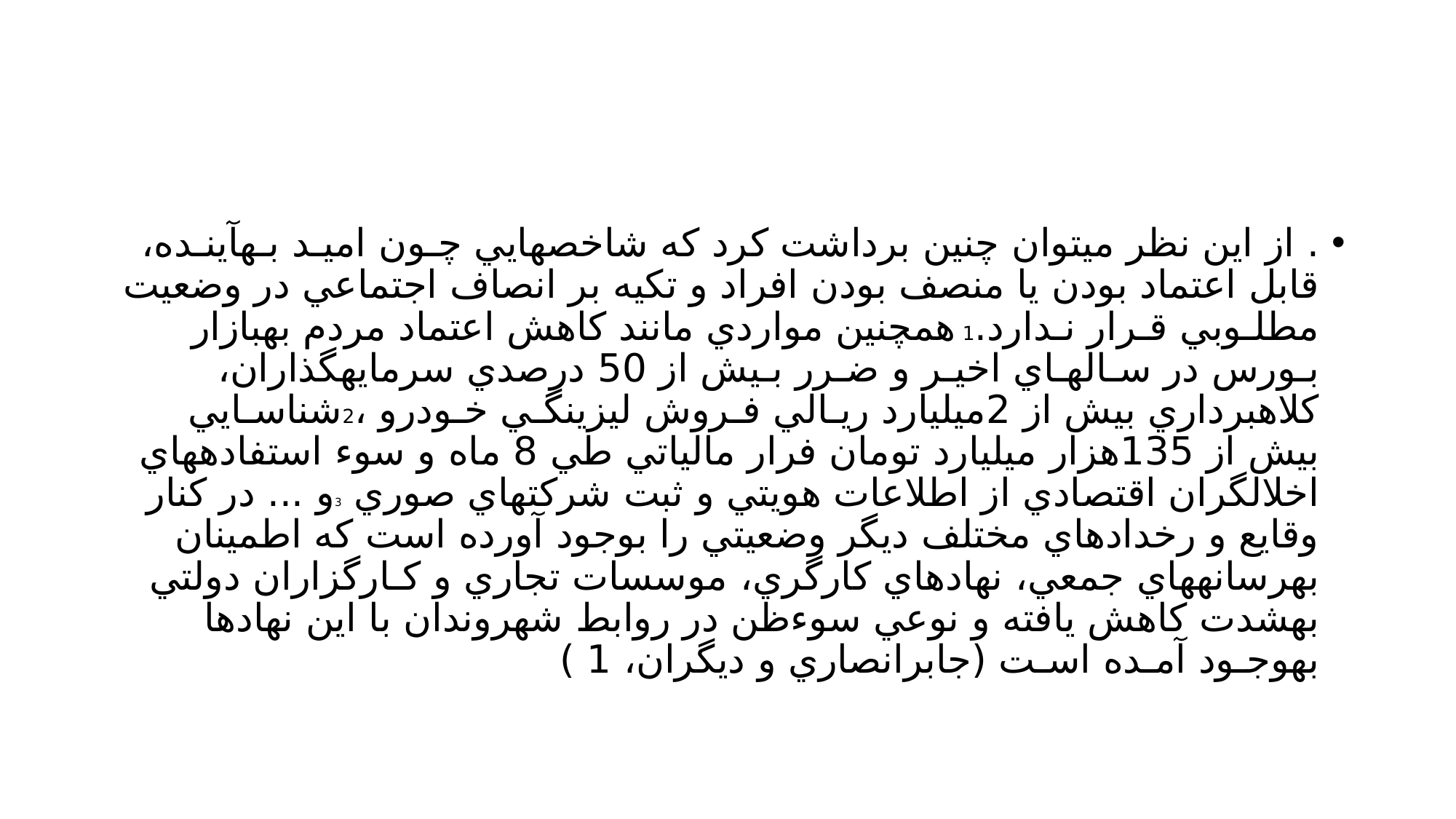

#
. از اين نظر ميتوان چنين برداشت كرد كه شاخصهايي چـون اميـد بـهآينـده، قابل اعتماد بودن يا منصف بودن افراد و تكيه بر انصاف اجتماعي در وضعيت مطلـوبي قـرار نـدارد.1 همچنين مواردي مانند كاهش اعتماد مردم بهبازار بـورس در سـالهـاي اخيـر و ضـرر بـيش از 50 درصدي سرمايهگذاران، كلاهبرداري بيش از 2ميليارد ريـالي فـروش ليزينگـي خـودرو ،2شناسـايي بيش از 135هزار ميليارد تومان فرار مالياتي طي 8 ماه و سوء استفادههاي اخلالگران اقتصادي از اطلاعات هويتي و ثبت شركتهاي صوري 3و ... در كنار وقايع و رخدادهاي مختلف ديگر وضعيتي را بوجود آورده است كه اطمينان بهرسانههاي جمعي، نهادهاي كارگري، موسسات تجاري و كـارگزاران دولتي بهشدت كاهش يافته و نوعي سوءظن در روابط شهروندان با اين نهادها بهوجـود آمـده اسـت (جابرانصاري و ديگران، 1 )